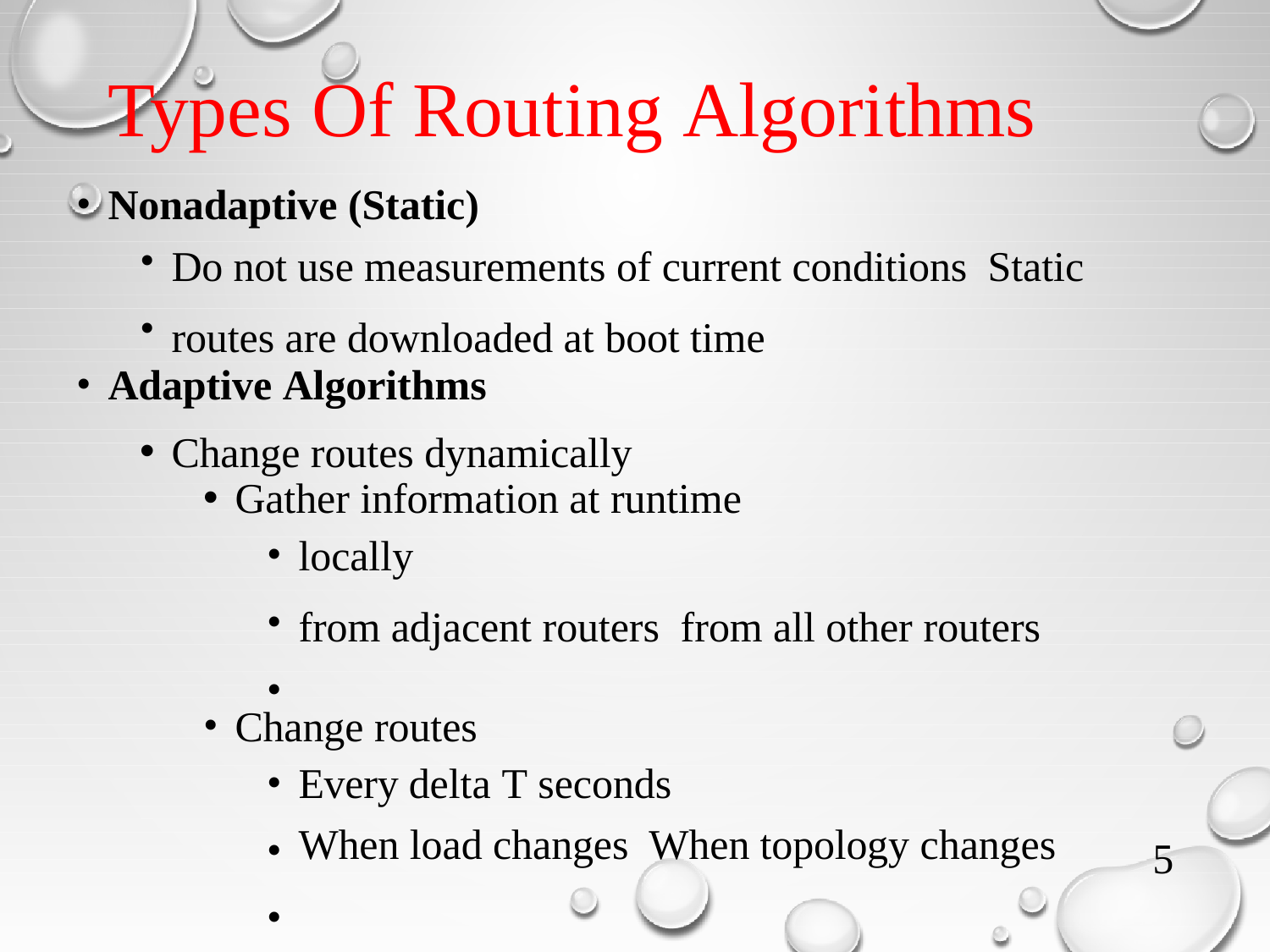

# Types Of Routing Algorithms
•
Nonadaptive (Static)
•
•
Do not use measurements of current conditions  Static routes are downloaded at boot time
Adaptive Algorithms
Change routes dynamically
•
Gather information at runtime
•
•
•
locally
from adjacent routers  from all other routers
•
Change routes
•
•
•
Every delta T seconds
When load changes  When topology changes
5